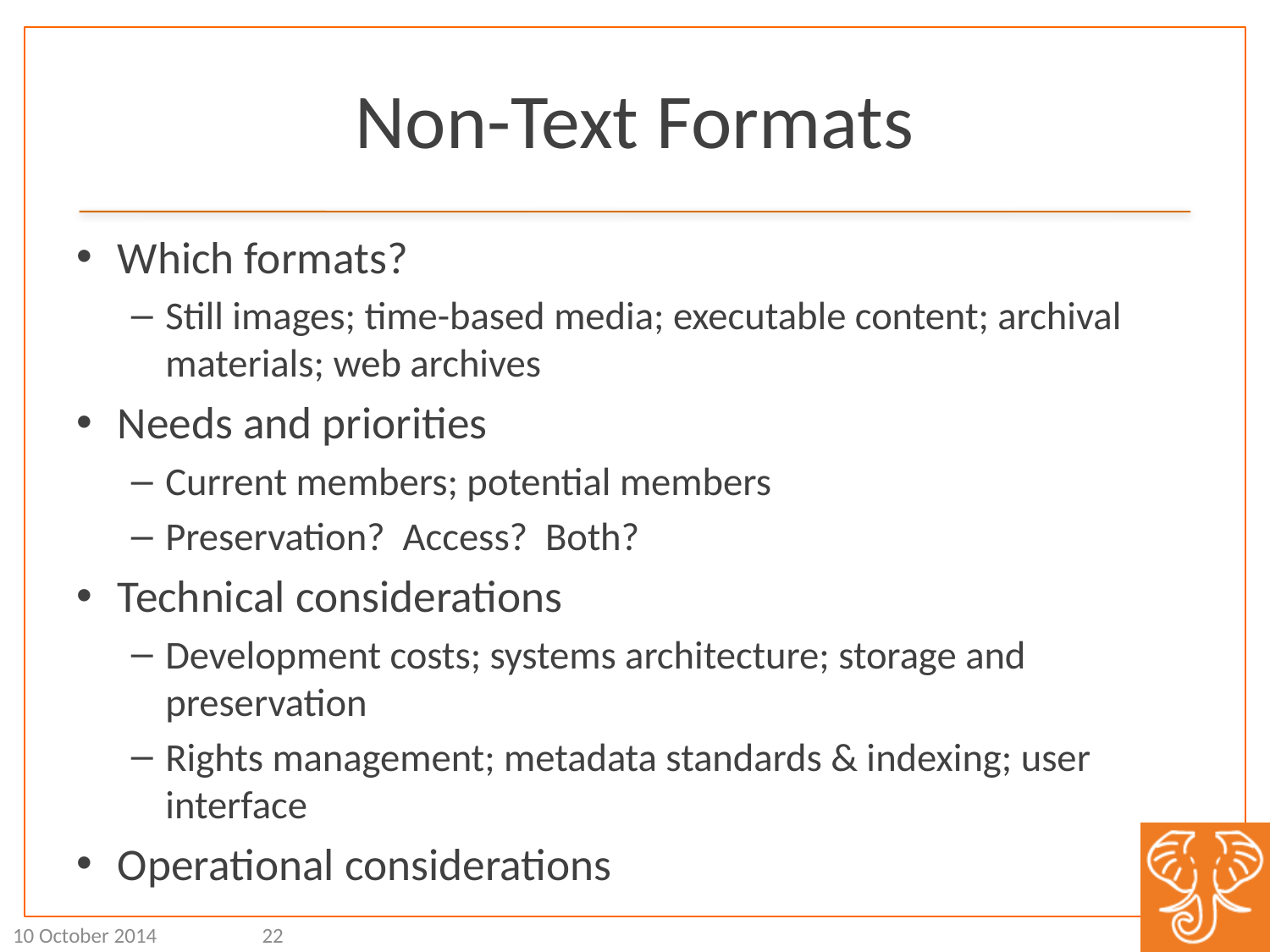

# Non-Text Formats
Which formats?
Still images; time-based media; executable content; archival materials; web archives
Needs and priorities
Current members; potential members
Preservation?  Access?  Both?
Technical considerations
Development costs; systems architecture; storage and preservation
Rights management; metadata standards & indexing; user interface
Operational considerations
10 October 2014
22